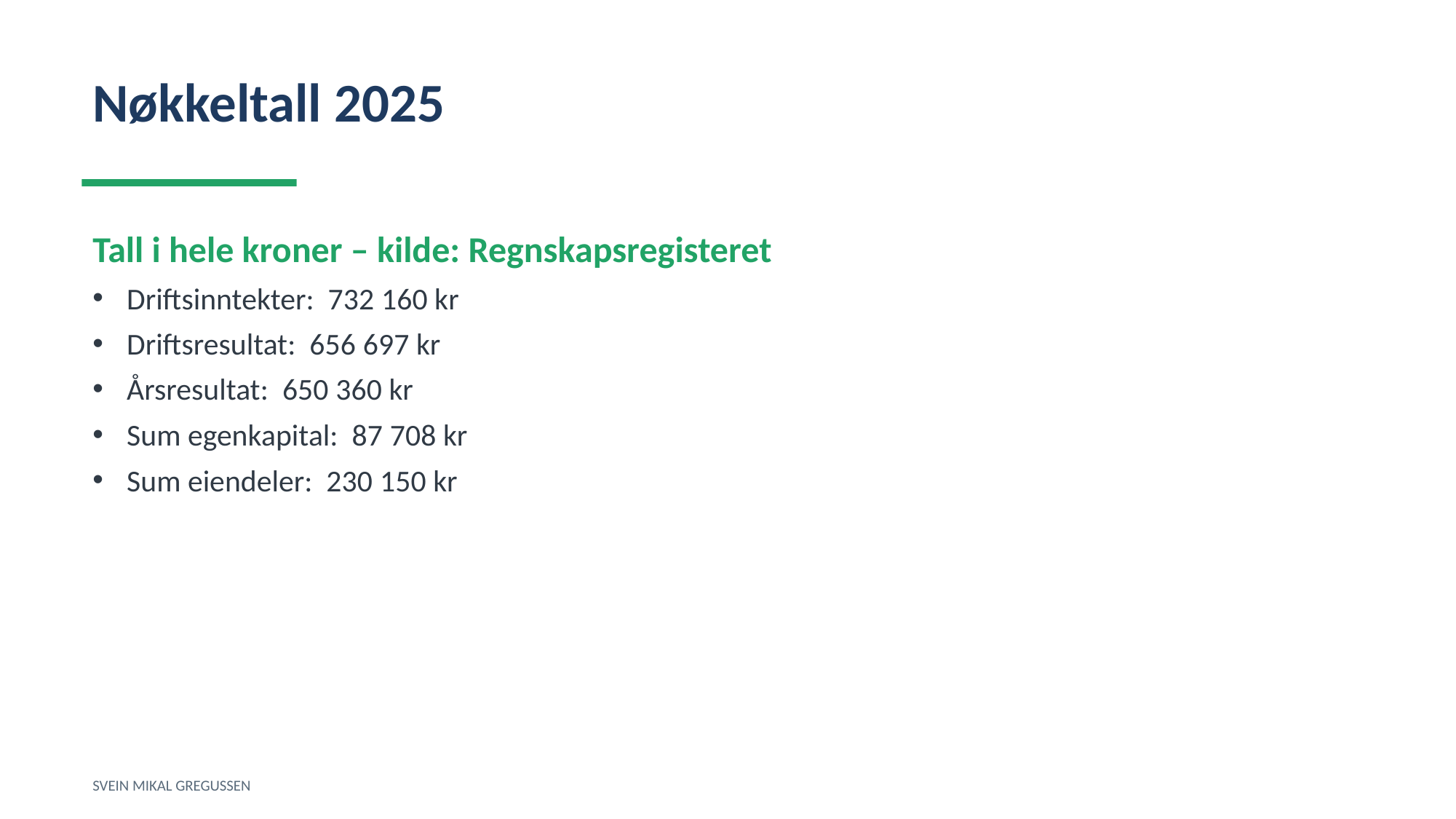

Nøkkeltall 2025

Tall i hele kroner – kilde: Regnskapsregisteret
Driftsinntekter:  732 160 kr
Driftsresultat:  656 697 kr
Årsresultat:  650 360 kr
Sum egenkapital:  87 708 kr
Sum eiendeler:  230 150 kr
SVEIN MIKAL GREGUSSEN